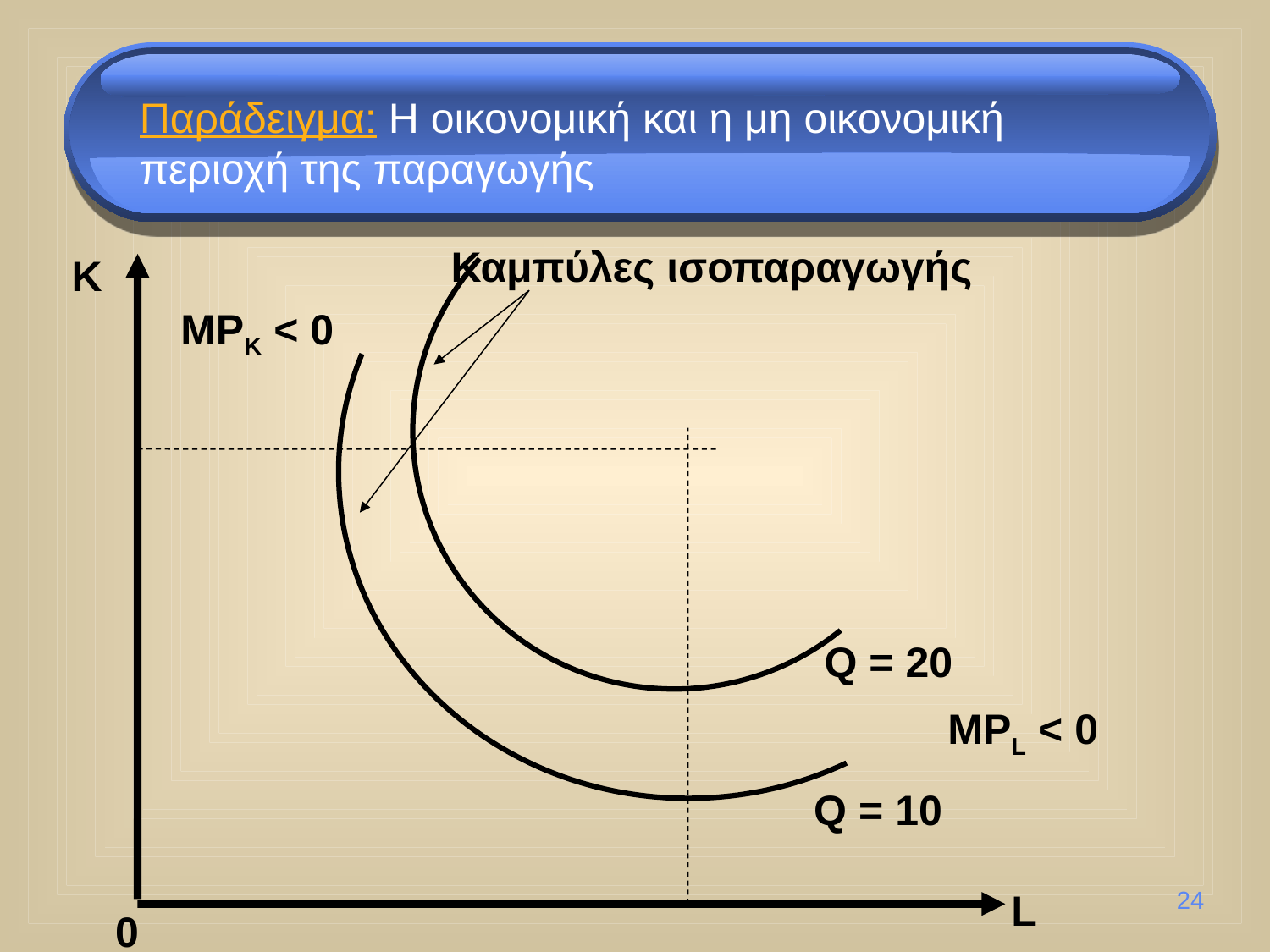

Παράδειγμα: Η οικονομική και η μη οικονομική περιοχή της παραγωγής
Καμπύλες ισοπαραγωγής
K

MPK < 0

Q = 20
MPL < 0
Q = 10
24
L
0